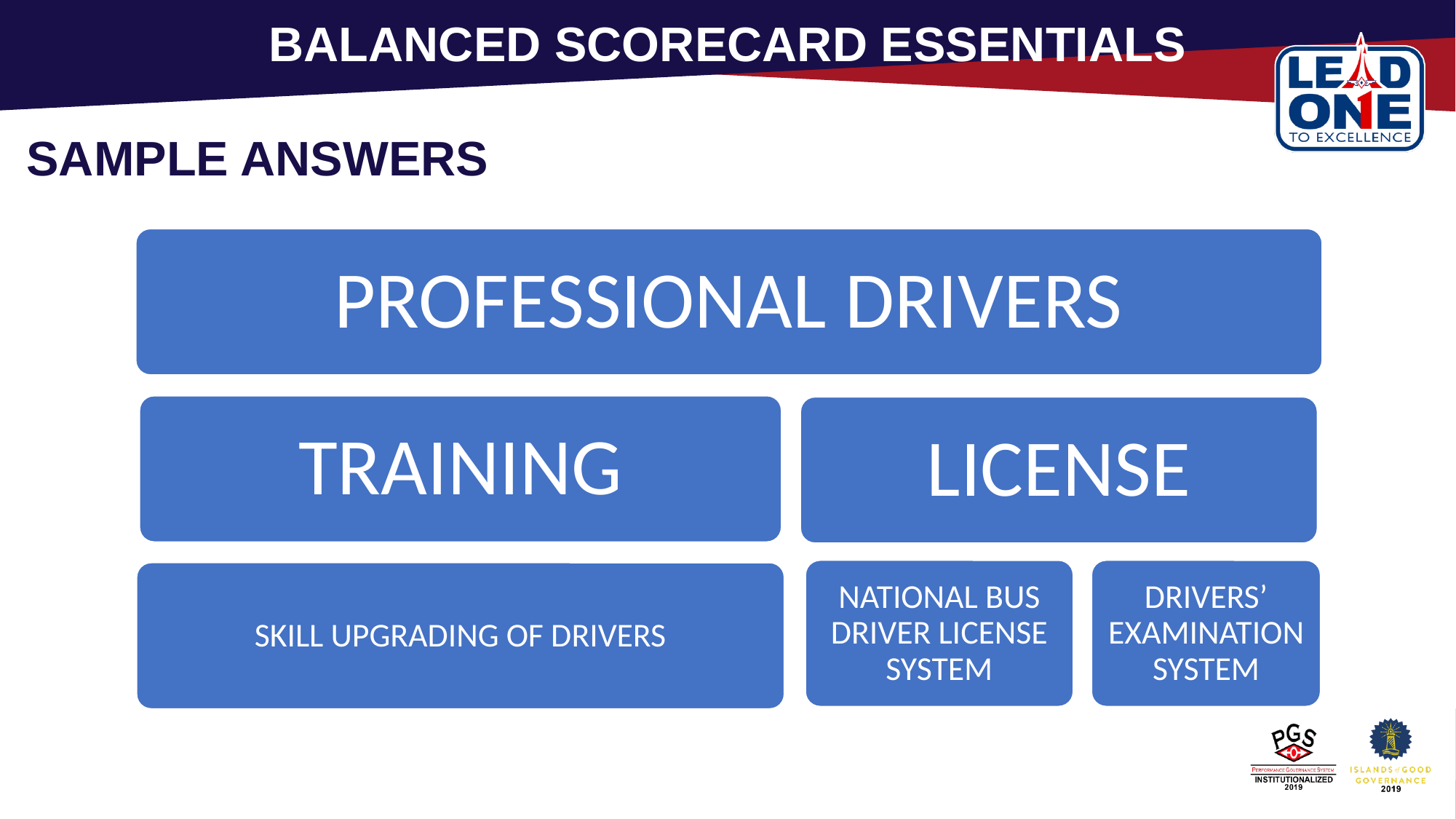

# BALANCED SCORECARD ESSENTIALS
SAMPLE ANSWERS

PROFESSIONAL DRIVERS

TRAINING

LICENSE

NATIONAL BUS DRIVER LICENSE SYSTEM

DRIVERS’ EXAMINATION SYSTEM

SKILL UPGRADING OF DRIVERS